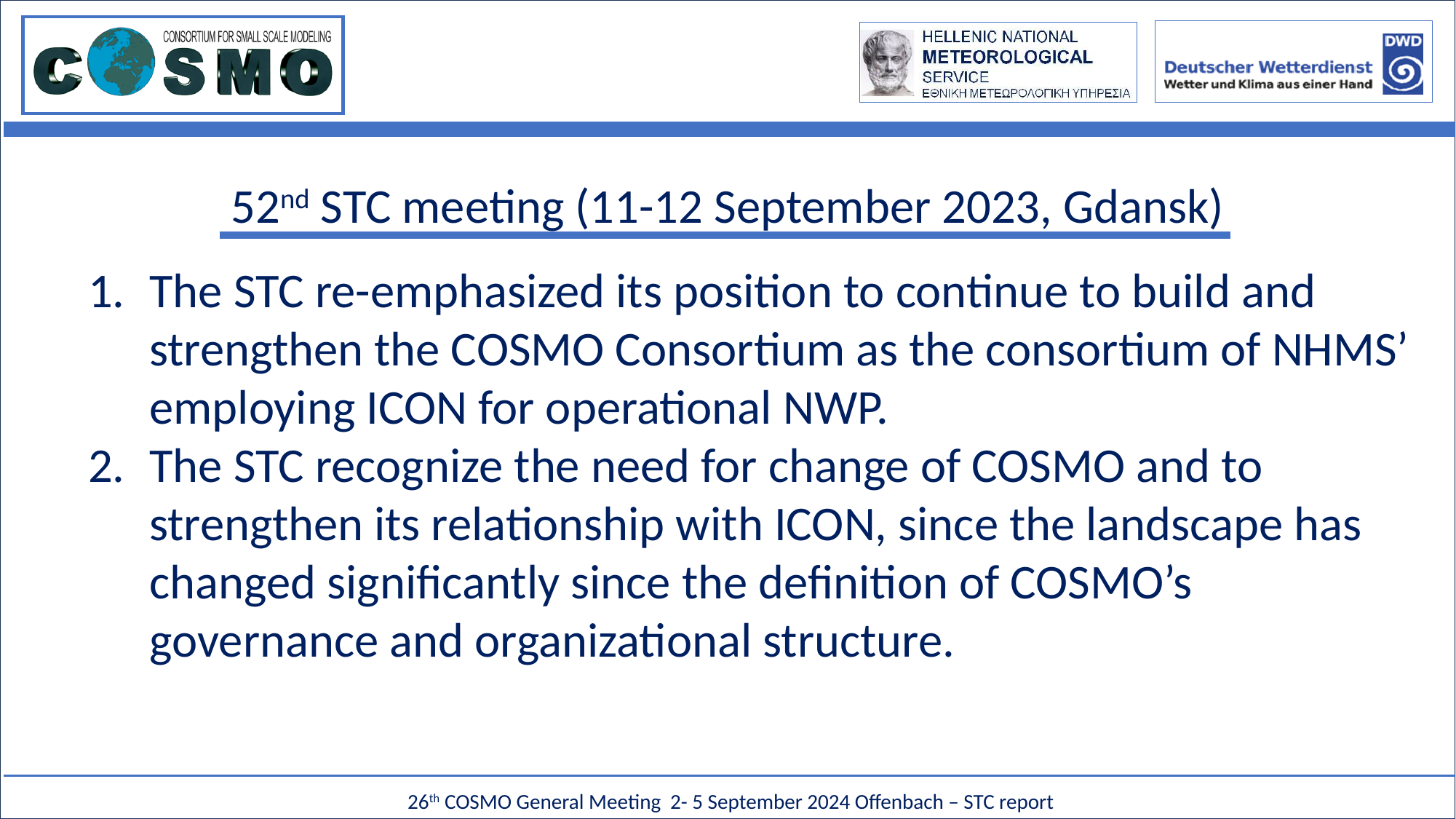

52nd STC meeting (11-12 September 2023, Gdansk)
The STC re-emphasized its position to continue to build and strengthen the COSMO Consortium as the consortium of NHMS’ employing ICON for operational NWP.
The STC recognize the need for change of COSMO and to strengthen its relationship with ICON, since the landscape has changed significantly since the definition of COSMO’s governance and organizational structure.